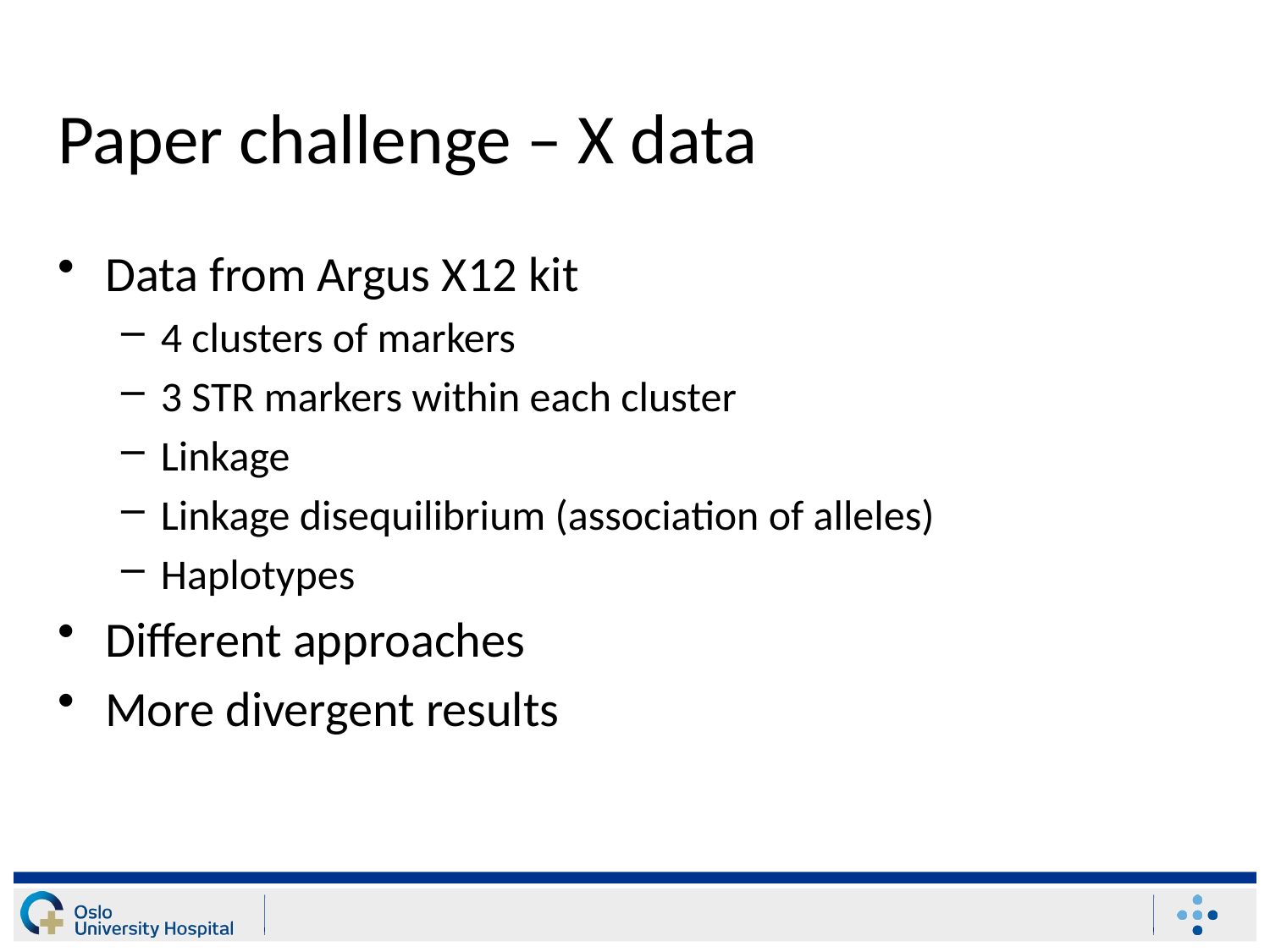

# Paper challenge – X data
Data from Argus X12 kit
4 clusters of markers
3 STR markers within each cluster
Linkage
Linkage disequilibrium (association of alleles)
Haplotypes
Different approaches
More divergent results